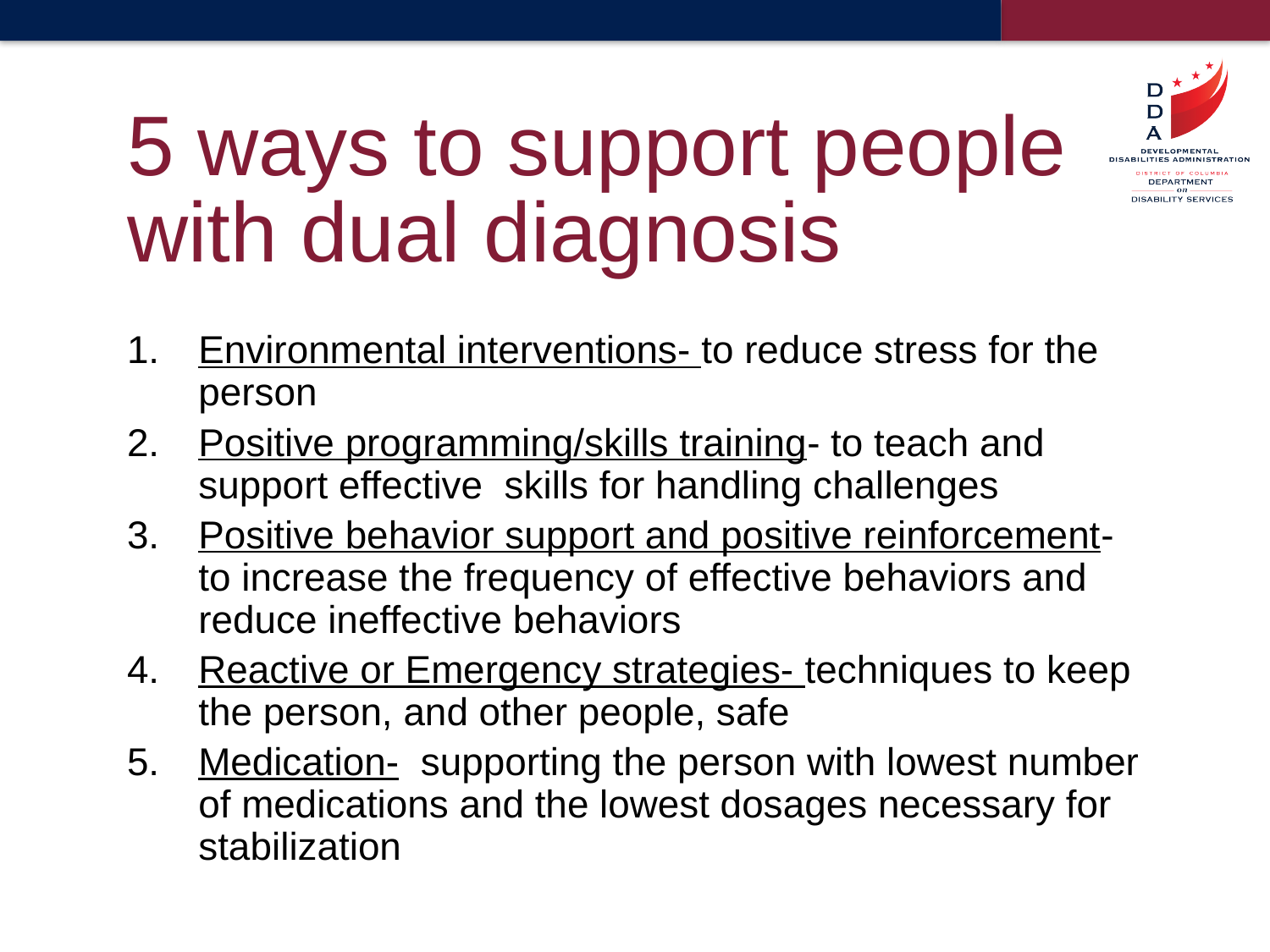

# 5 ways to support people with dual diagnosis
Environmental interventions- to reduce stress for the person
Positive programming/skills training- to teach and support effective  skills for handling challenges
Positive behavior support and positive reinforcement-to increase the frequency of effective behaviors and reduce ineffective behaviors
Reactive or Emergency strategies- techniques to keep the person, and other people, safe
Medication-  supporting the person with lowest number of medications and the lowest dosages necessary for stabilization